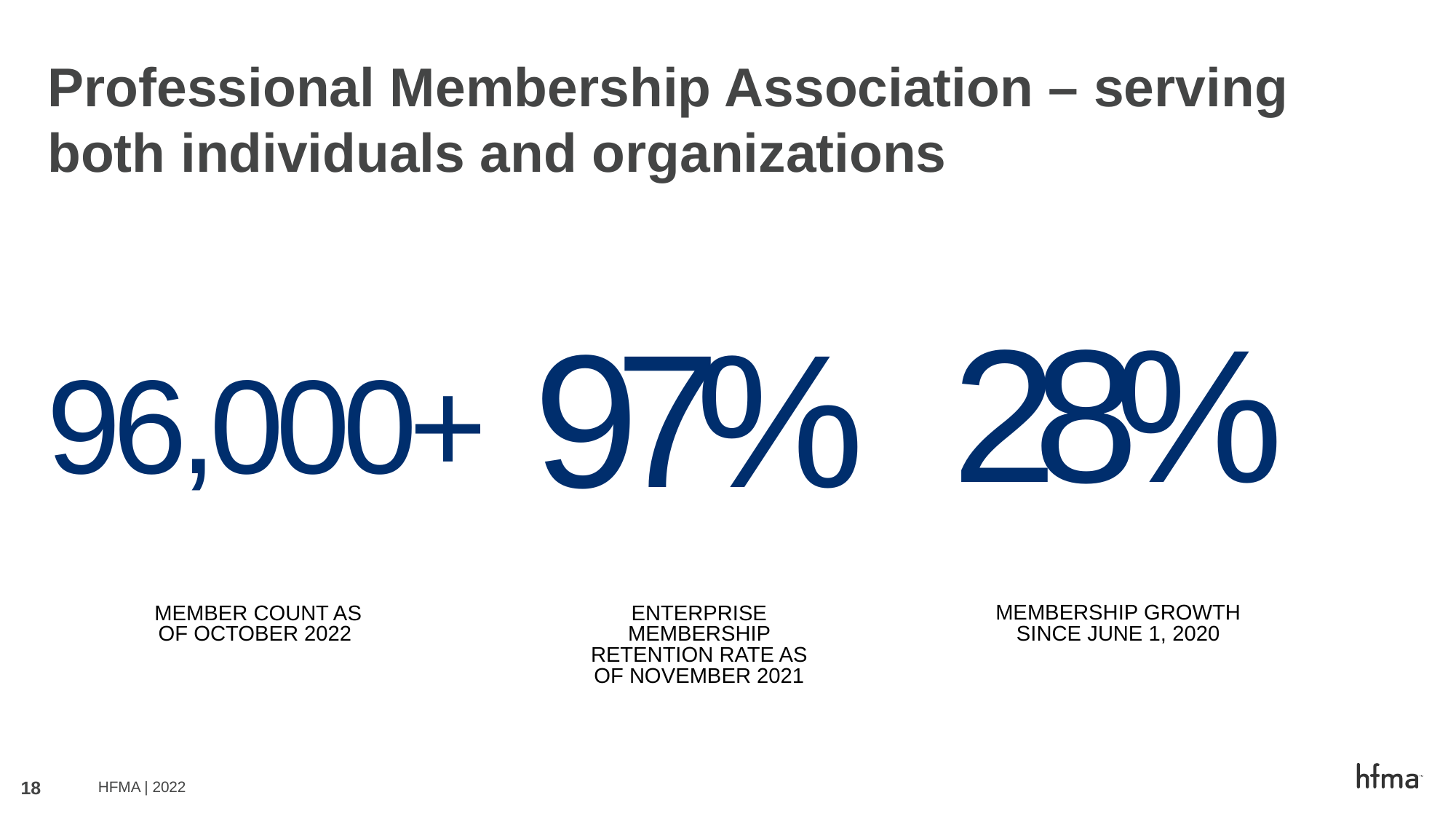

# Professional Membership Association – serving both individuals and organizations

### Chart

| Category |
|---|
28%
97%

96,000+
MEMBERSHIP GROWTH SINCE JUNE 1, 2020
 MEMBER COUNT AS OF OCTOBER 2022
ENTERPRISE MEMBERSHIP RETENTION RATE AS OF NOVEMBER 2021